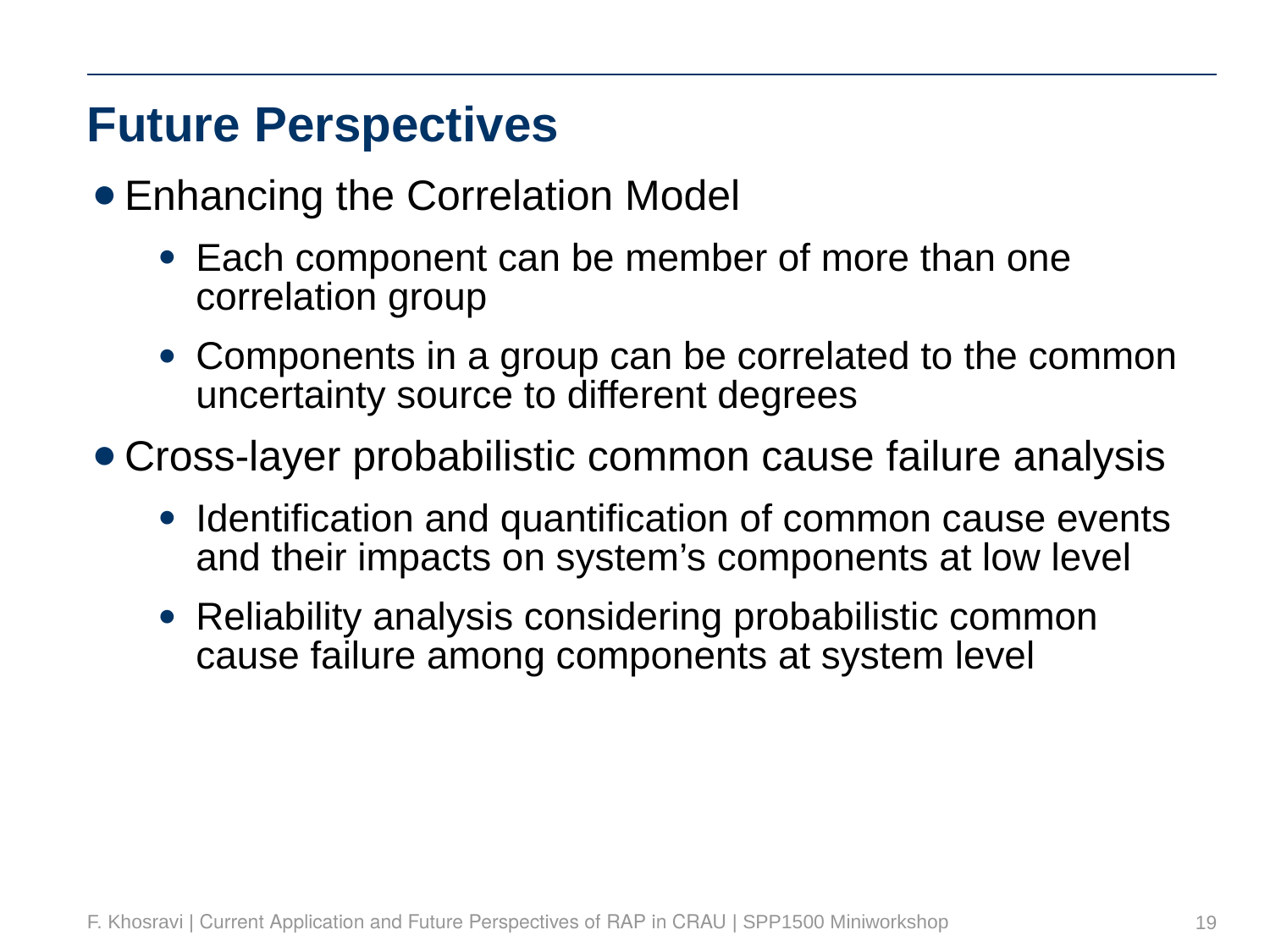

# Future Perspectives
Enhancing the Correlation Model
Each component can be member of more than one correlation group
Components in a group can be correlated to the common uncertainty source to different degrees
Cross-layer probabilistic common cause failure analysis
Identification and quantification of common cause events and their impacts on system’s components at low level
Reliability analysis considering probabilistic common cause failure among components at system level
F. Khosravi | Current Application and Future Perspectives of RAP in CRAU | SPP1500 Miniworkshop
19